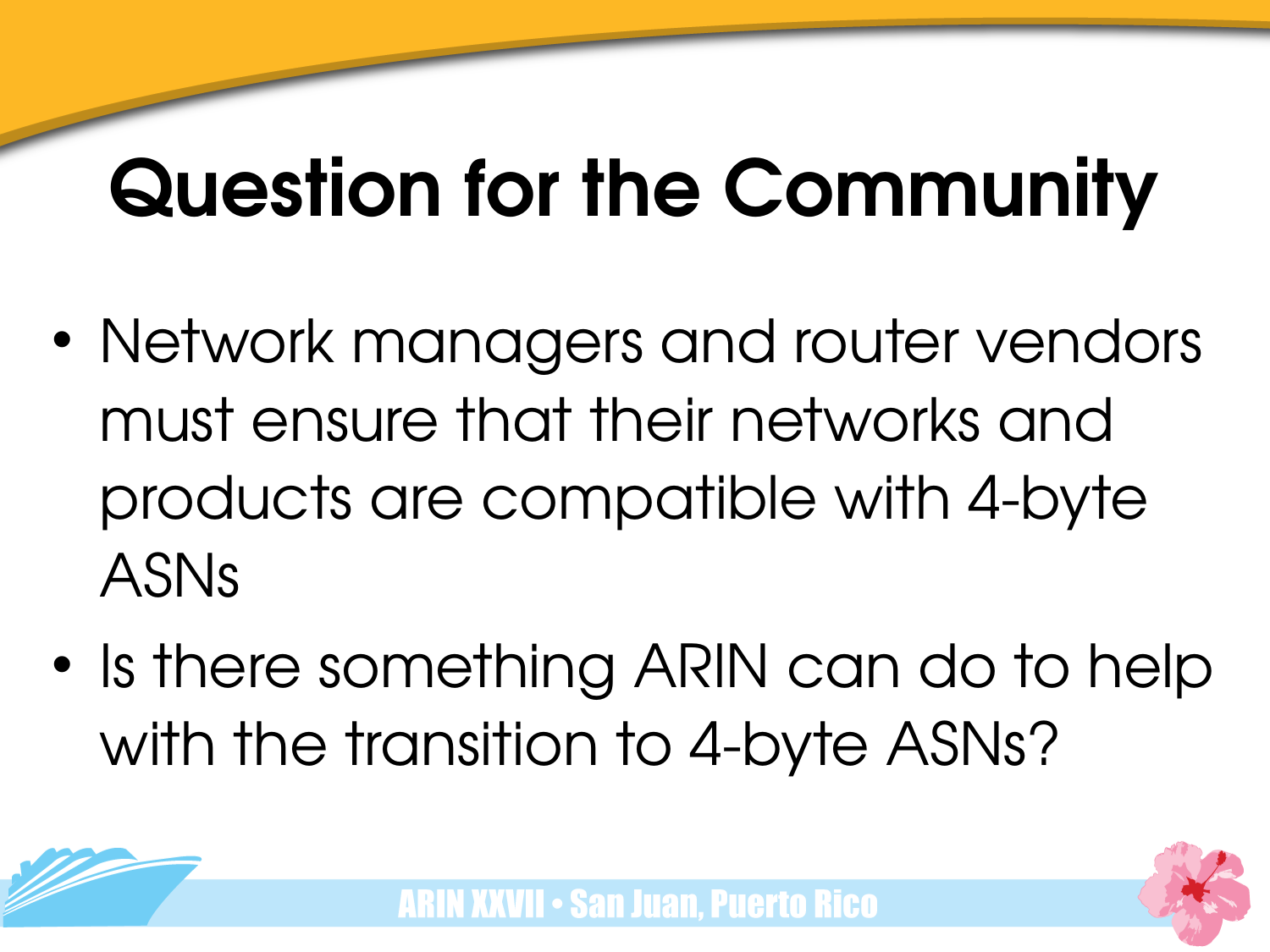

# Question for the Community

Network managers and router vendors must ensure that their networks and products are compatible with 4-byte ASNs
Is there something ARIN can do to help with the transition to 4-byte ASNs?